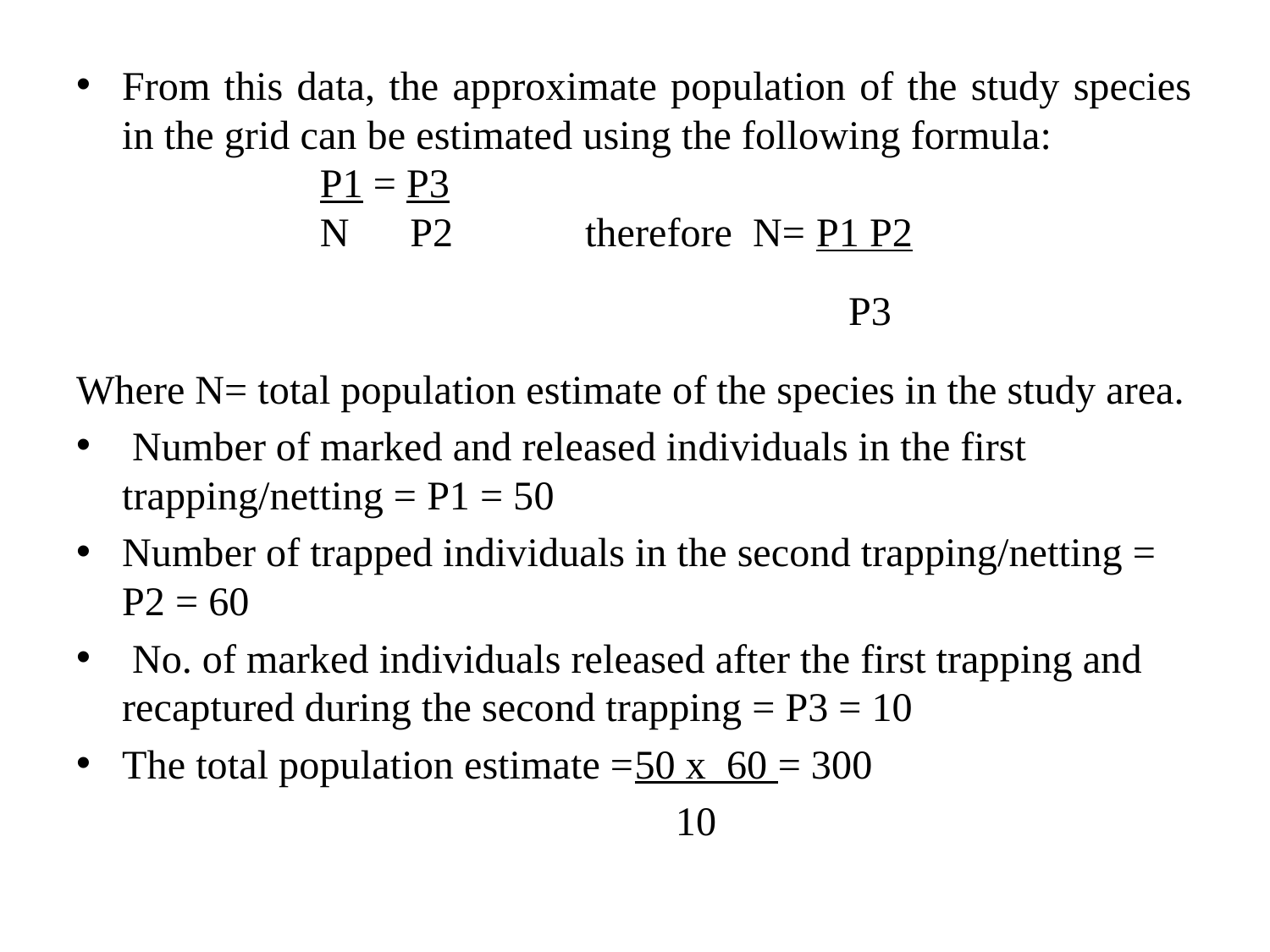

From this data, the approximate population of the study species in the grid can be estimated using the following formula:
                        P1 = P3
                        N      P2             therefore  N= P1 P2
                                                                            P3
Where N= total population estimate of the species in the study area.
 Number of marked and released individuals in the first trapping/netting = P1 = 50
Number of trapped individuals in the second trapping/netting = P2 = 60
 No. of marked individuals released after the first trapping and recaptured during the second trapping = P3 = 10
The total population estimate =50 x  60 = 300
                                                           10